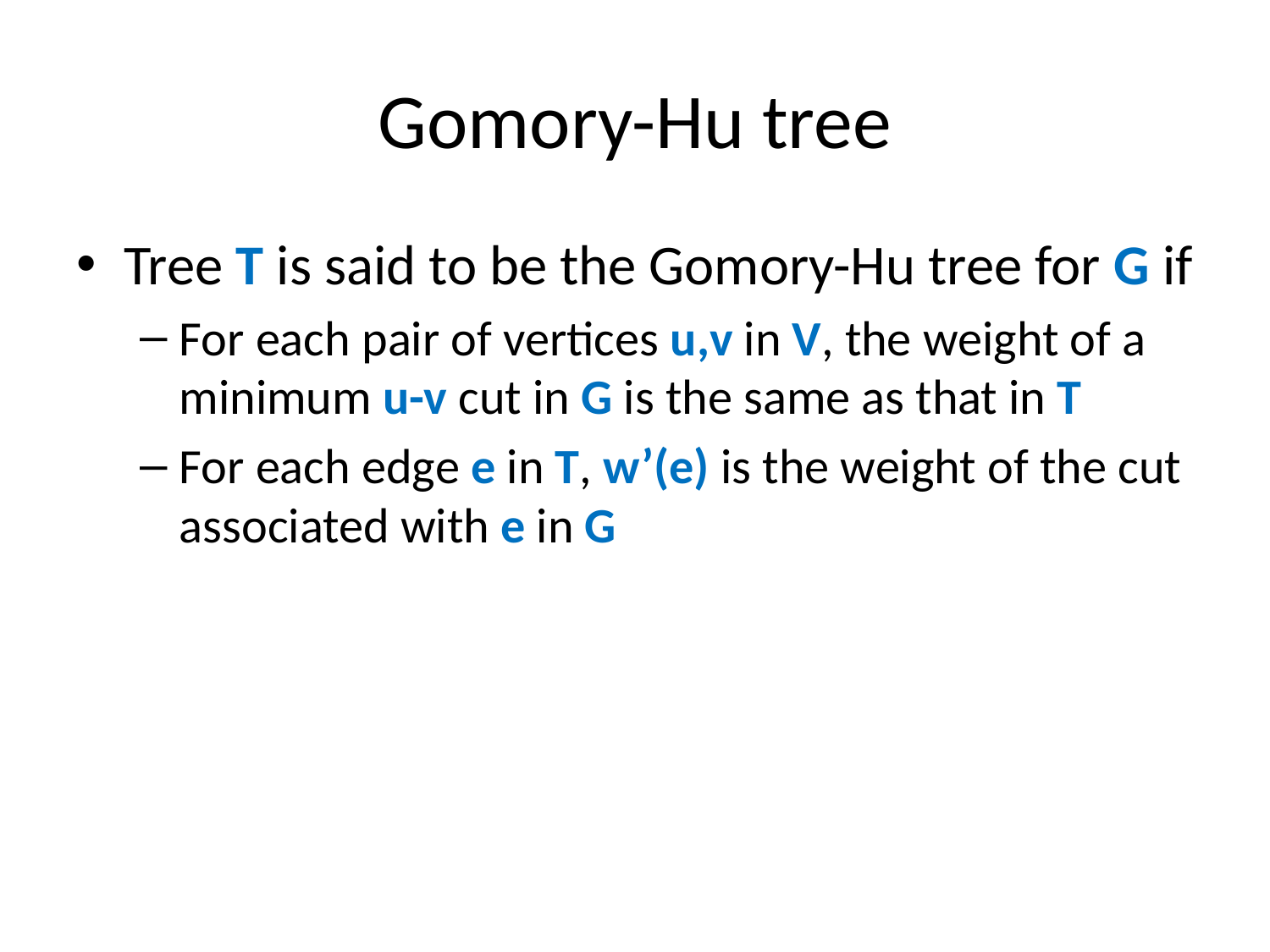

# Gomory-Hu tree
Tree T is said to be the Gomory-Hu tree for G if
For each pair of vertices u,v in V, the weight of a minimum u-v cut in G is the same as that in T
For each edge e in T, w’(e) is the weight of the cut associated with e in G